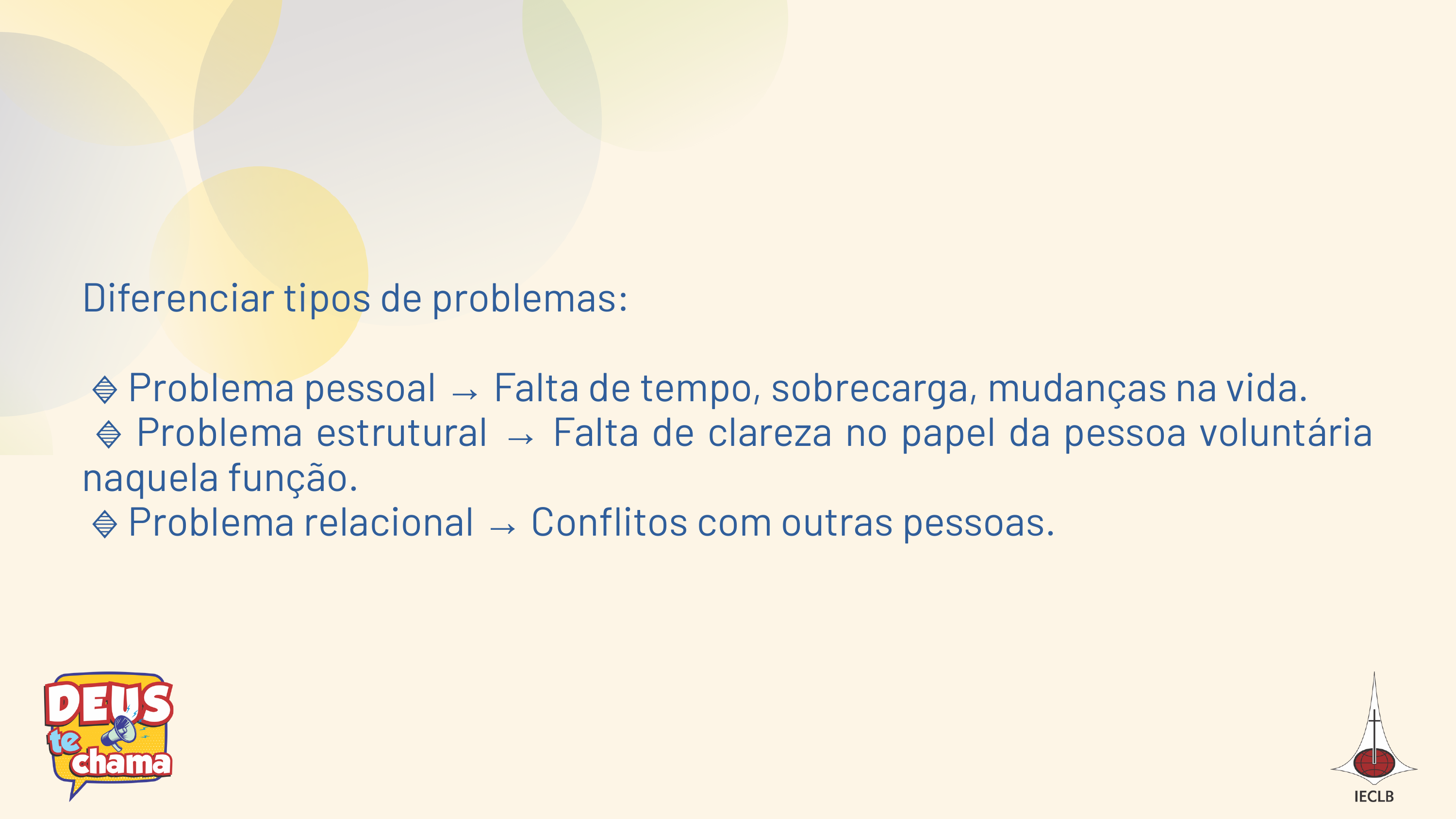

Diferenciar tipos de problemas:

 🔹 Problema pessoal → Falta de tempo, sobrecarga, mudanças na vida.
 🔹 Problema estrutural → Falta de clareza no papel da pessoa voluntária naquela função.
 🔹 Problema relacional → Conflitos com outras pessoas.